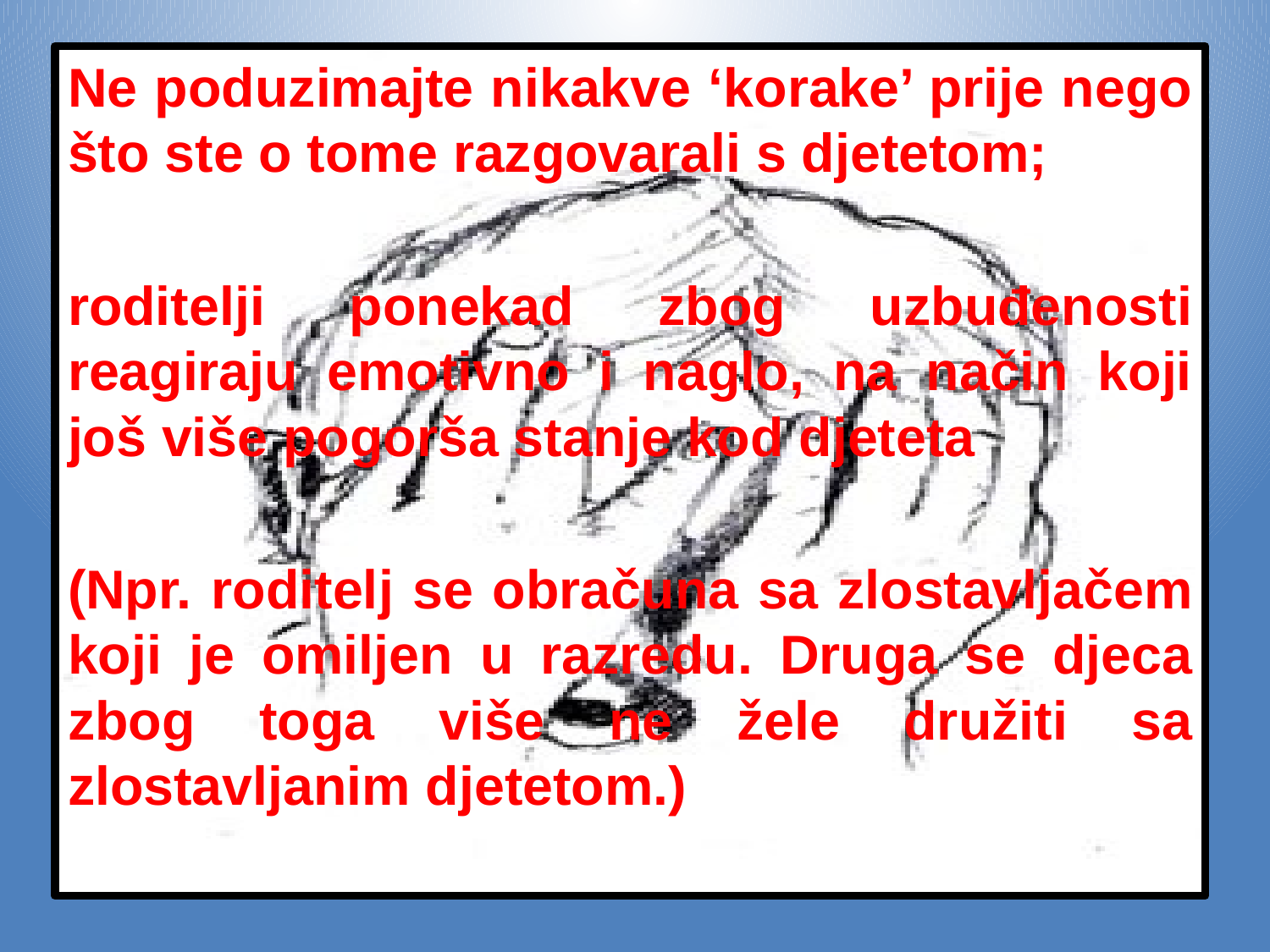

Ne poduzimajte nikakve ‘korake’ prije nego što ste o tome razgovarali s djetetom;

roditelji ponekad zbog uzbuđenosti reagiraju emotivno i naglo, na način koji još više pogorša stanje kod djeteta

(Npr. roditelj se obračuna sa zlostavljačem koji je omiljen u razredu. Druga se djeca zbog toga više ne žele družiti sa zlostavljanim djetetom.)